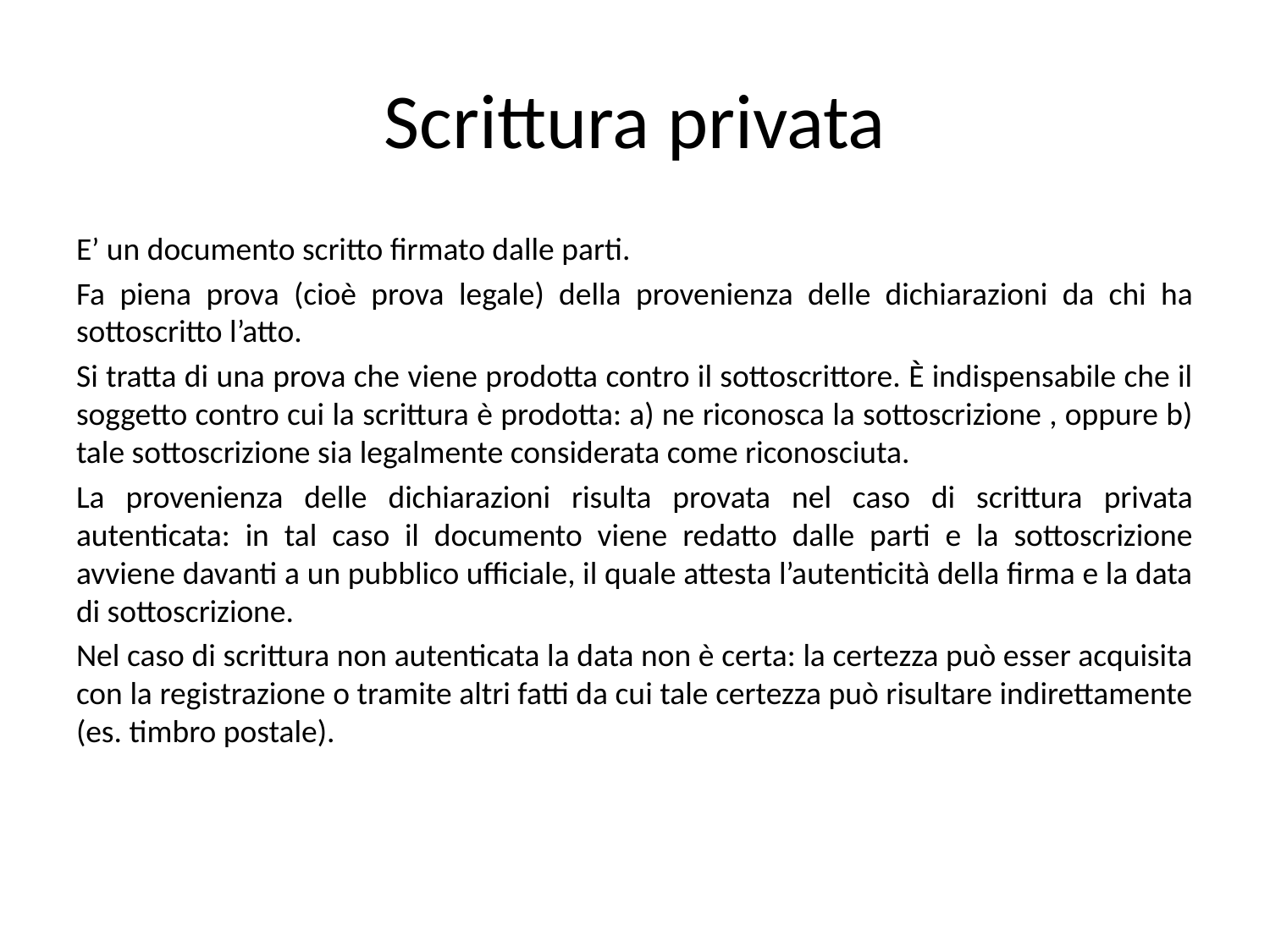

# Scrittura privata
E’ un documento scritto firmato dalle parti.
Fa piena prova (cioè prova legale) della provenienza delle dichiarazioni da chi ha sottoscritto l’atto.
Si tratta di una prova che viene prodotta contro il sottoscrittore. È indispensabile che il soggetto contro cui la scrittura è prodotta: a) ne riconosca la sottoscrizione , oppure b) tale sottoscrizione sia legalmente considerata come riconosciuta.
La provenienza delle dichiarazioni risulta provata nel caso di scrittura privata autenticata: in tal caso il documento viene redatto dalle parti e la sottoscrizione avviene davanti a un pubblico ufficiale, il quale attesta l’autenticità della firma e la data di sottoscrizione.
Nel caso di scrittura non autenticata la data non è certa: la certezza può esser acquisita con la registrazione o tramite altri fatti da cui tale certezza può risultare indirettamente (es. timbro postale).